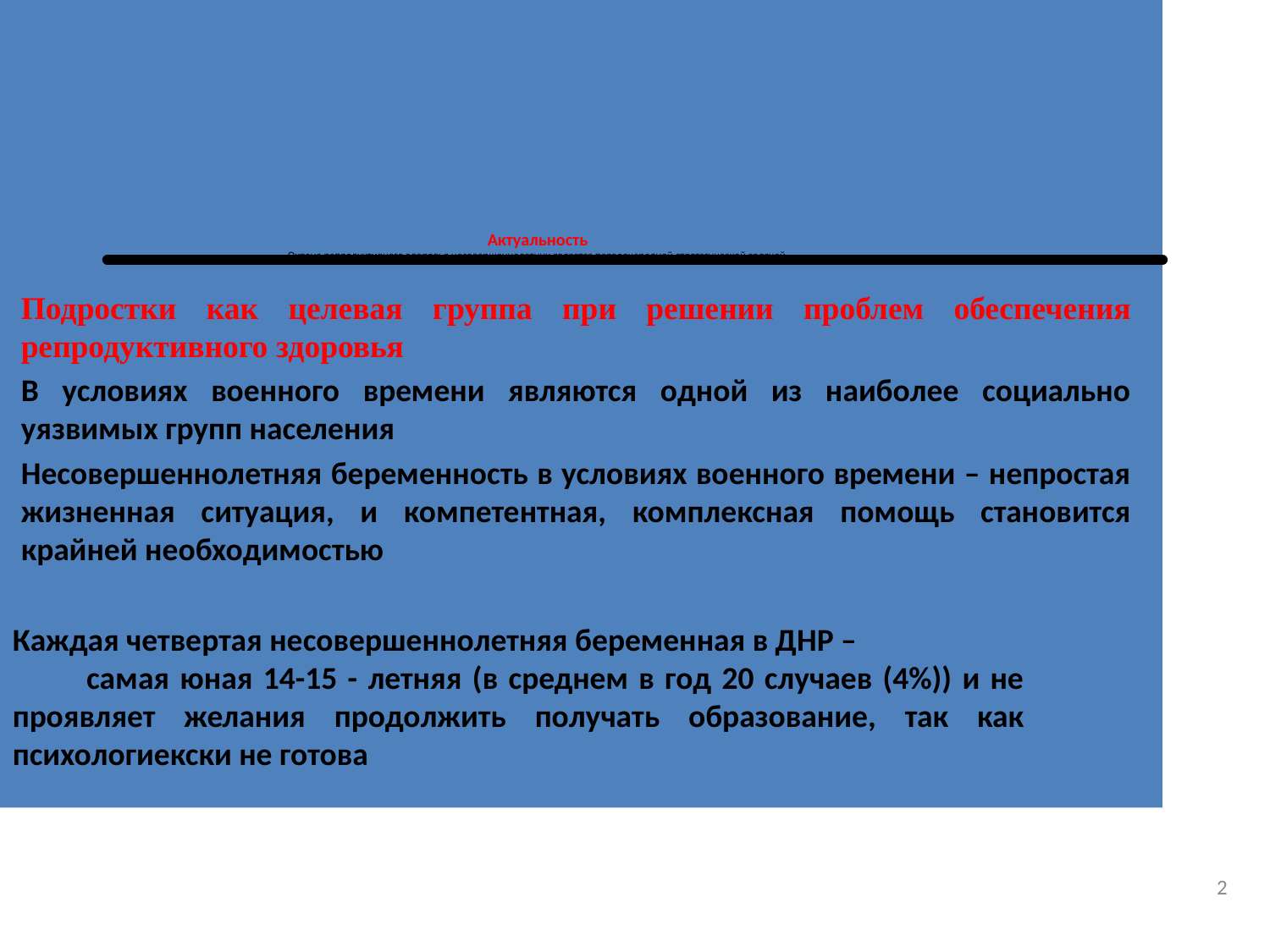

# Aктуальность Охрана репродуктивного здоровья несовершеннолетних является первоочередной стратегической задачей
Подростки как целевая группа при решении проблем обеспечения репродуктивного здоровья
В условиях военного времени являются одной из наиболее социально уязвимых групп населения
Несовершеннолетняя беременность в условиях военного времени – непростая жизненная ситуация, и компетентная, комплексная помощь становится крайней необходимостью

Каждая четвертая несовершеннолетняя беременная в ДНР –
       самая юная 14-15 - летняя (в среднем в год 20 случаев (4%)) и не проявляет желания продолжить получать образование, так как психологиекски не готова
2